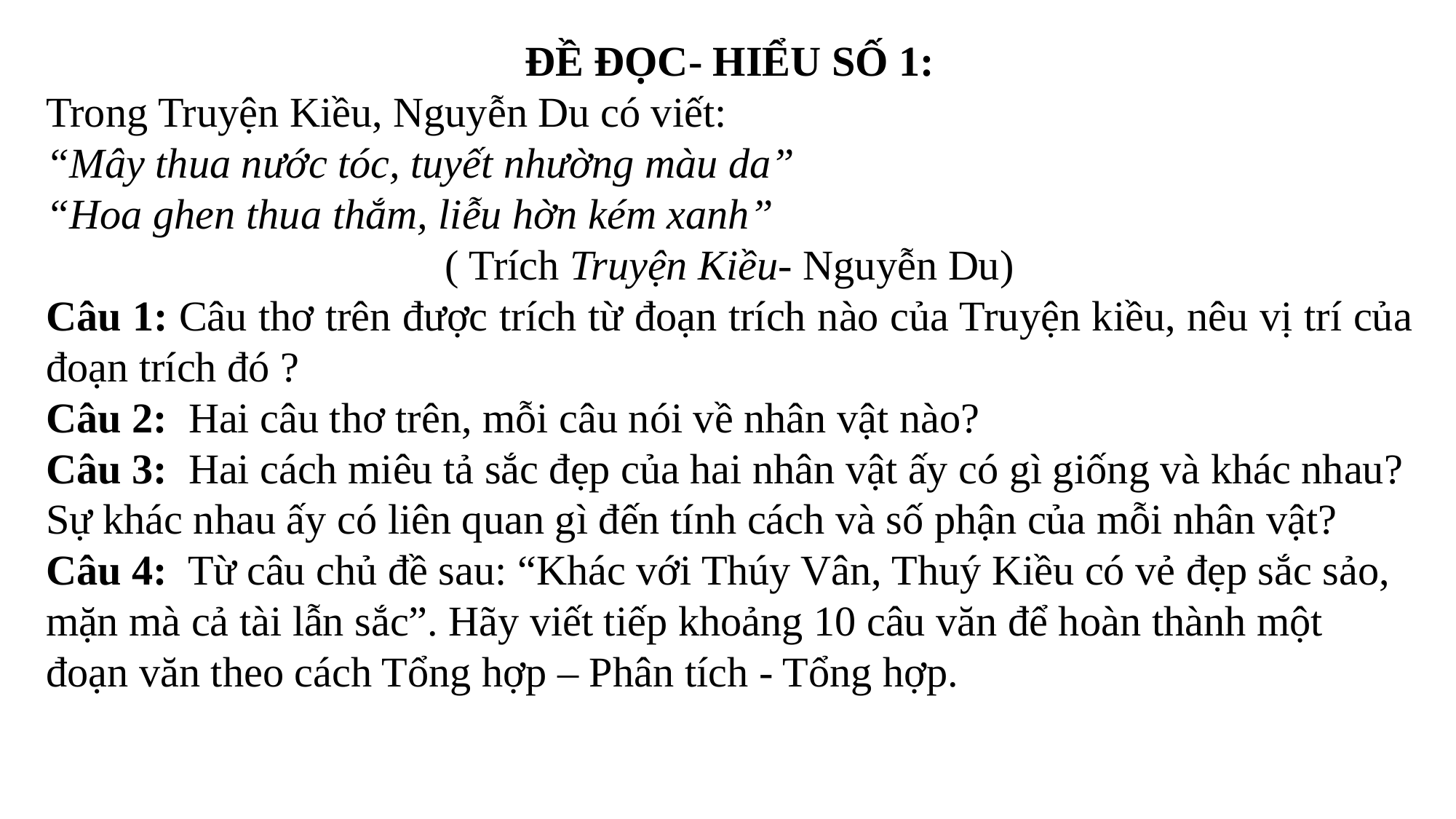

ĐỀ ĐỌC- HIỂU SỐ 1:
Trong Truyện Kiều, Nguyễn Du có viết:
“Mây thua nước tóc, tuyết nhường màu da”
“Hoa ghen thua thắm, liễu hờn kém xanh”
( Trích Truyện Kiều- Nguyễn Du)
Câu 1: Câu thơ trên được trích từ đoạn trích nào của Truyện kiều, nêu vị trí của đoạn trích đó ?
Câu 2:  Hai câu thơ trên, mỗi câu nói về nhân vật nào?
Câu 3:  Hai cách miêu tả sắc đẹp của hai nhân vật ấy có gì giống và khác nhau? Sự khác nhau ấy có liên quan gì đến tính cách và số phận của mỗi nhân vật?
Câu 4:  Từ câu chủ đề sau: “Khác với Thúy Vân, Thuý Kiều có vẻ đẹp sắc sảo, mặn mà cả tài lẫn sắc”. Hãy viết tiếp khoảng 10 câu văn để hoàn thành một đoạn văn theo cách Tổng hợp – Phân tích - Tổng hợp.